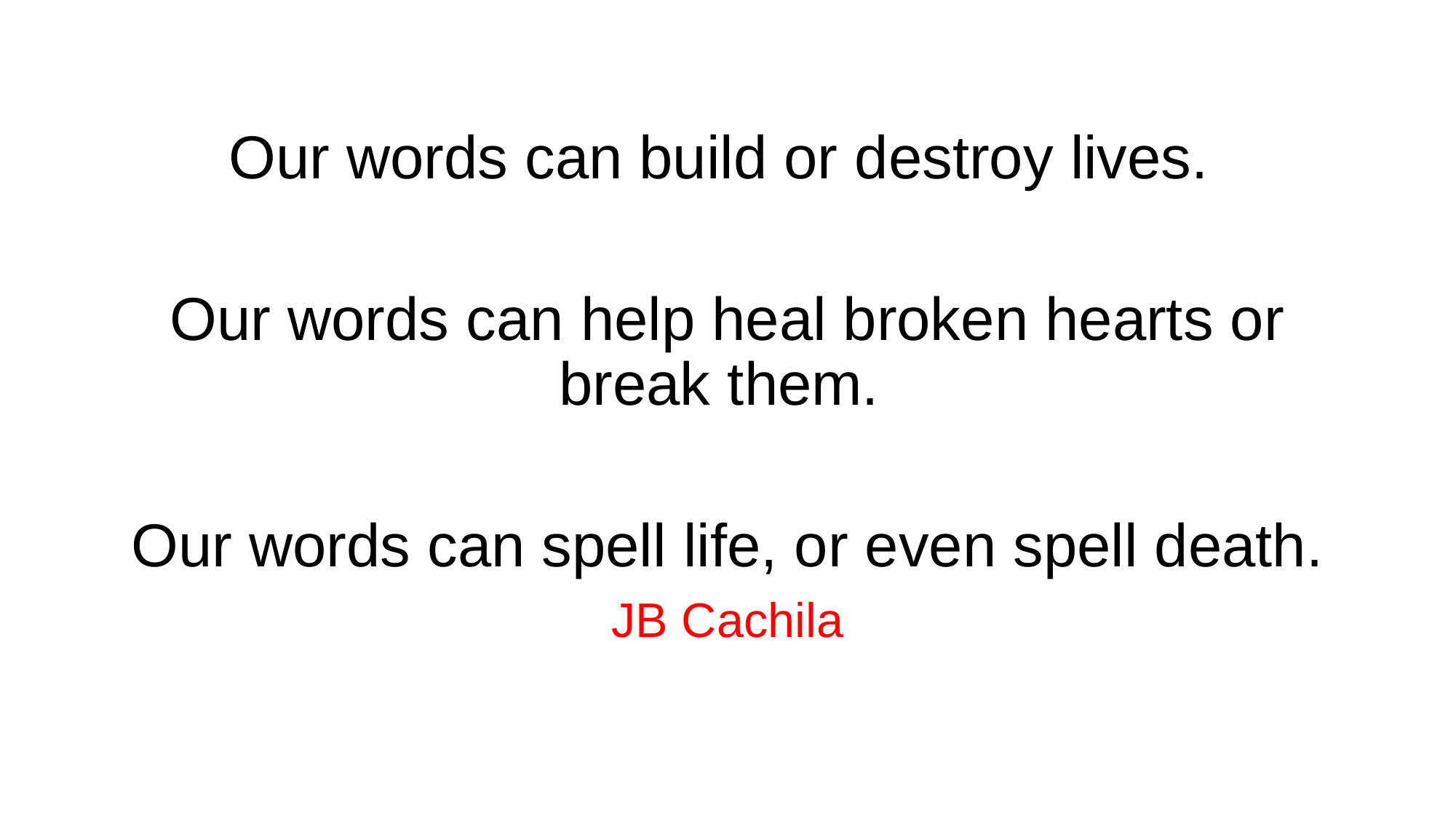

Our words can build or destroy lives.

Our words can help heal broken hearts or break them.

Our words can spell life, or even spell death.
JB Cachila